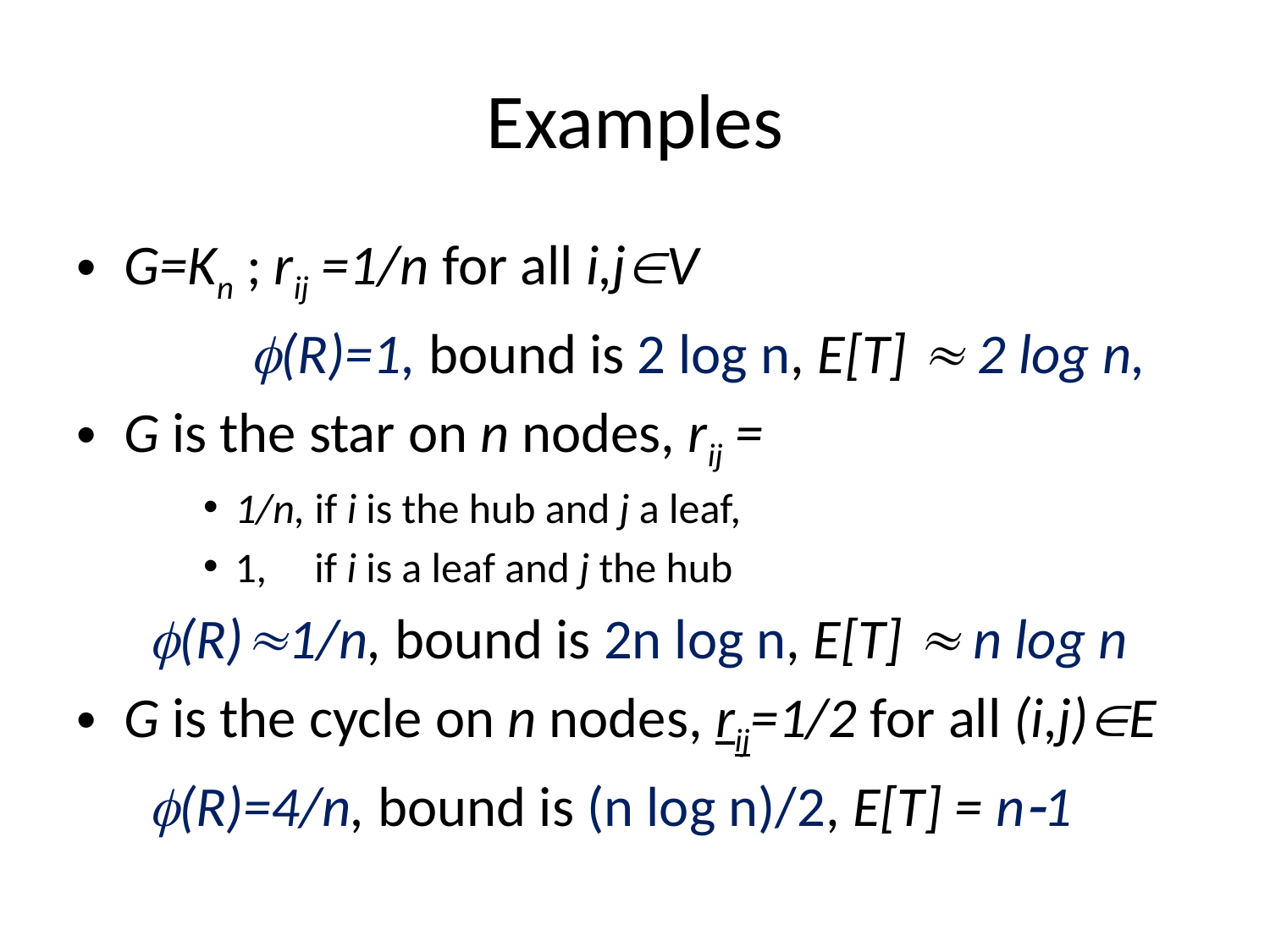

# Examples
G=Kn ; rij =1/n for all i,j∈V
		φ(R)=1, bound is 2 log n, E[T] ≈ 2 log n,
G is the star on n nodes, rij =
1/n, if i is the hub and j a leaf,
1,     if i is a leaf and j the hub
	  φ(R)≈1/n, bound is 2n log n, E[T] ≈ n log n
G is the cycle on n nodes, rij=1/2 for all (i,j)∈E
	  φ(R)=4/n, bound is (n log n)/2, E[T] = n−1